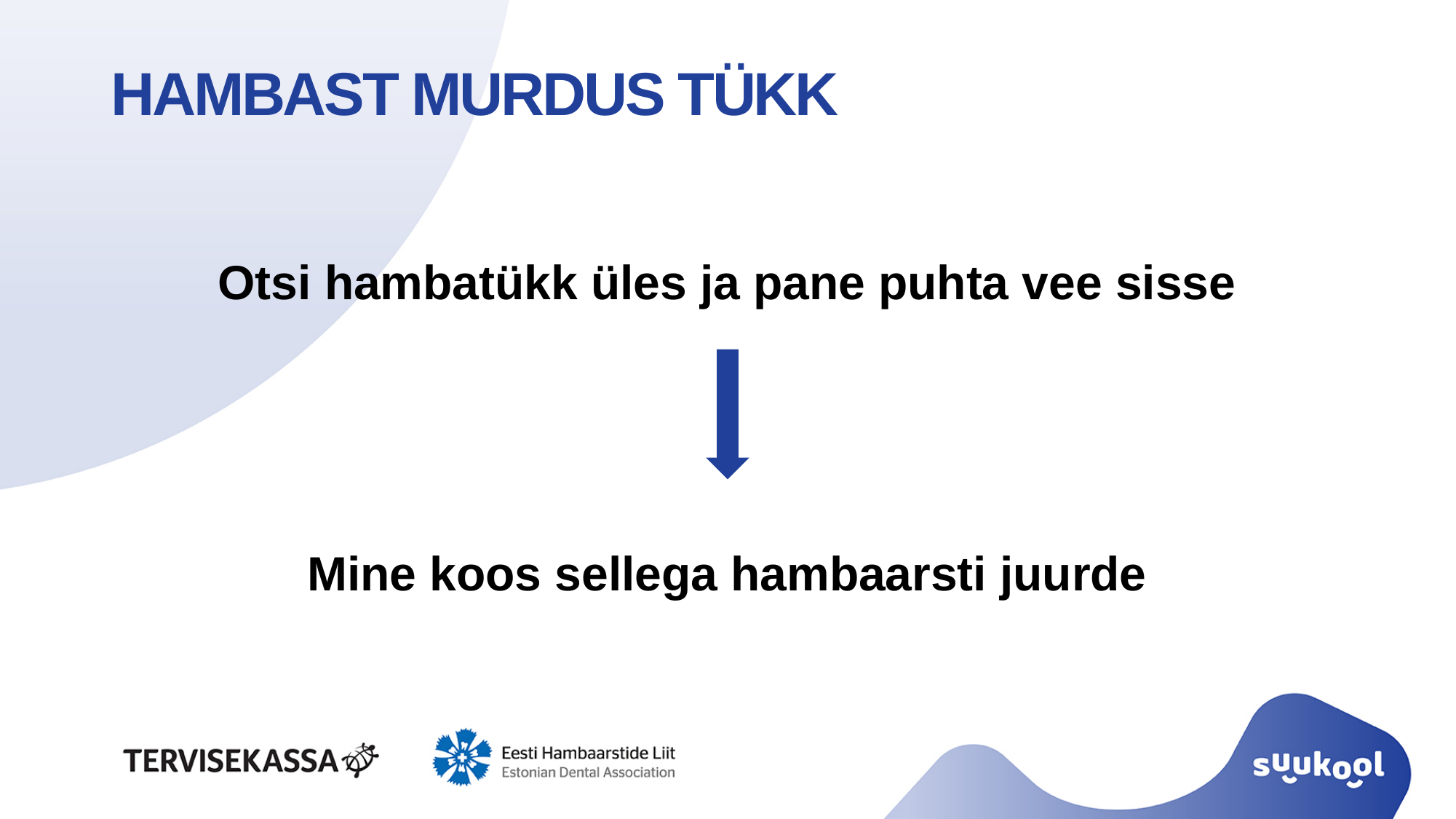

# HAMBAST MURDUS TÜKK
Otsi hambatükk üles ja pane puhta vee sisse

Mine koos sellega hambaarsti juurde